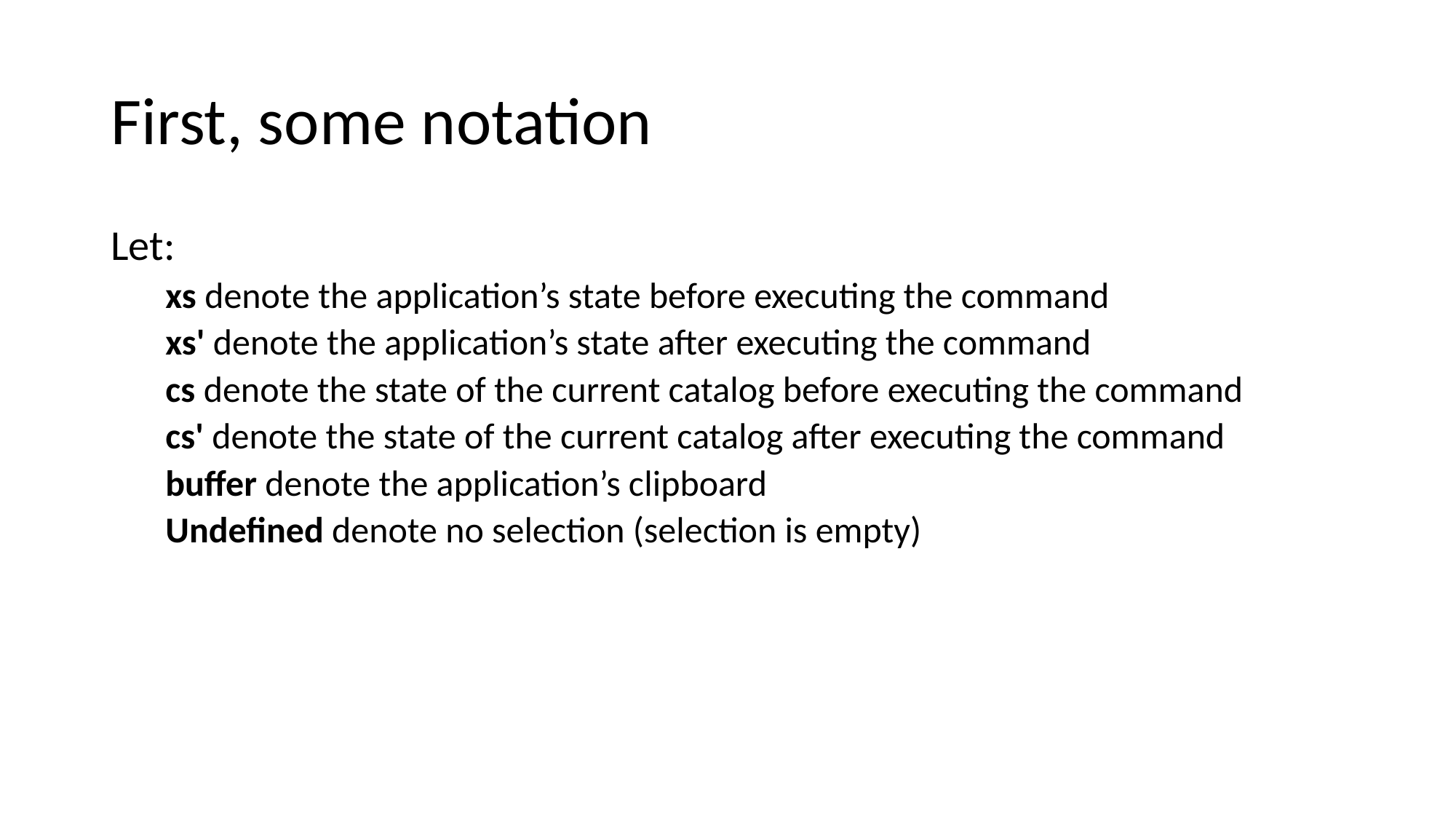

# First, some notation
Let:
xs denote the application’s state before executing the command
xs' denote the application’s state after executing the command
cs denote the state of the current catalog before executing the command
cs' denote the state of the current catalog after executing the command
buffer denote the application’s clipboard
Undefined denote no selection (selection is empty)